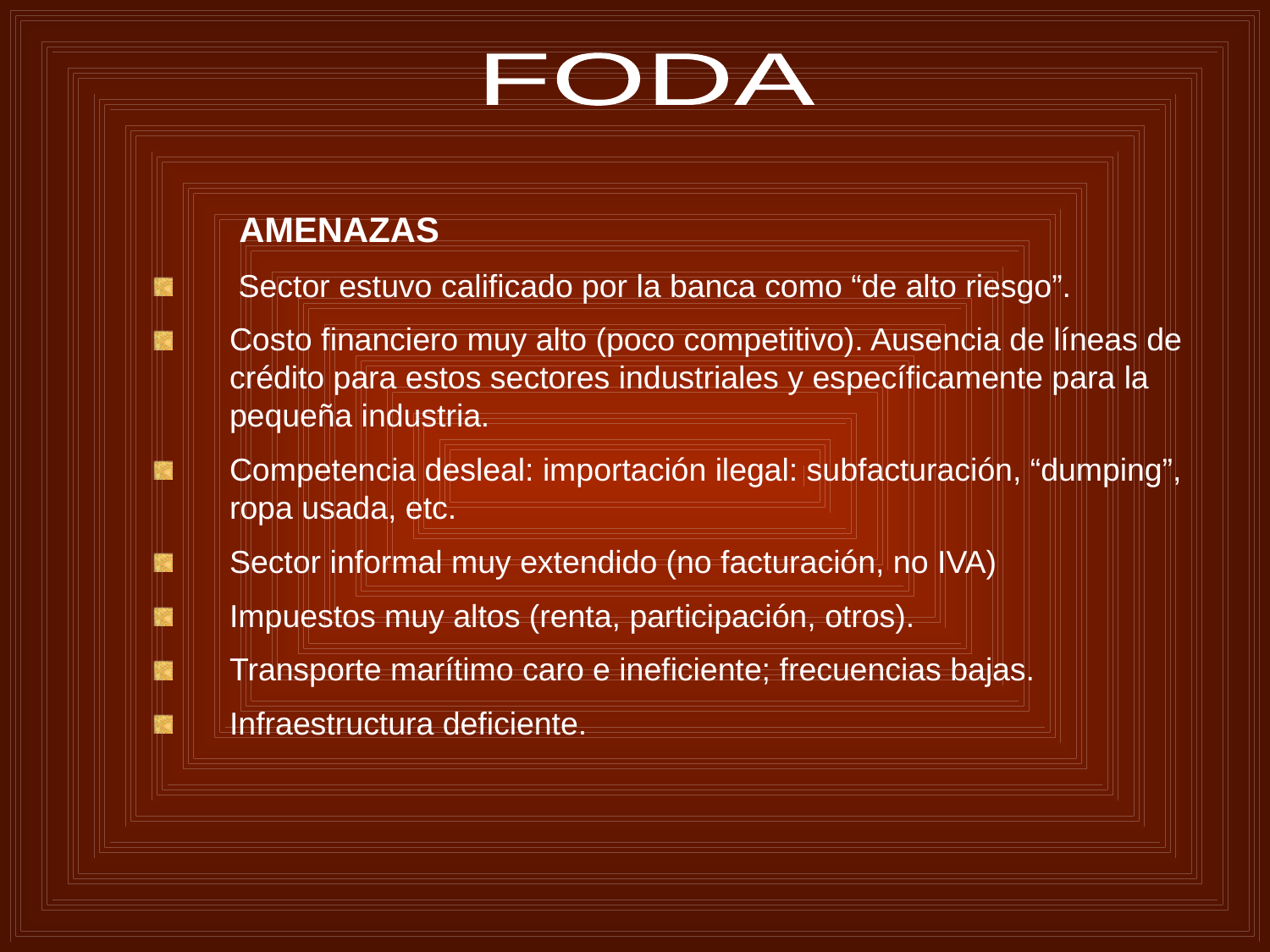

FODA
          AMENAZAS
 Sector estuvo calificado por la banca como “de alto riesgo”.
Costo financiero muy alto (poco competitivo). Ausencia de líneas de crédito para estos sectores industriales y específicamente para la pequeña industria.
Competencia desleal: importación ilegal: subfacturación, “dumping”, ropa usada, etc.
Sector informal muy extendido (no facturación, no IVA)
Impuestos muy altos (renta, participación, otros).
Transporte marítimo caro e ineficiente; frecuencias bajas.
Infraestructura deficiente.